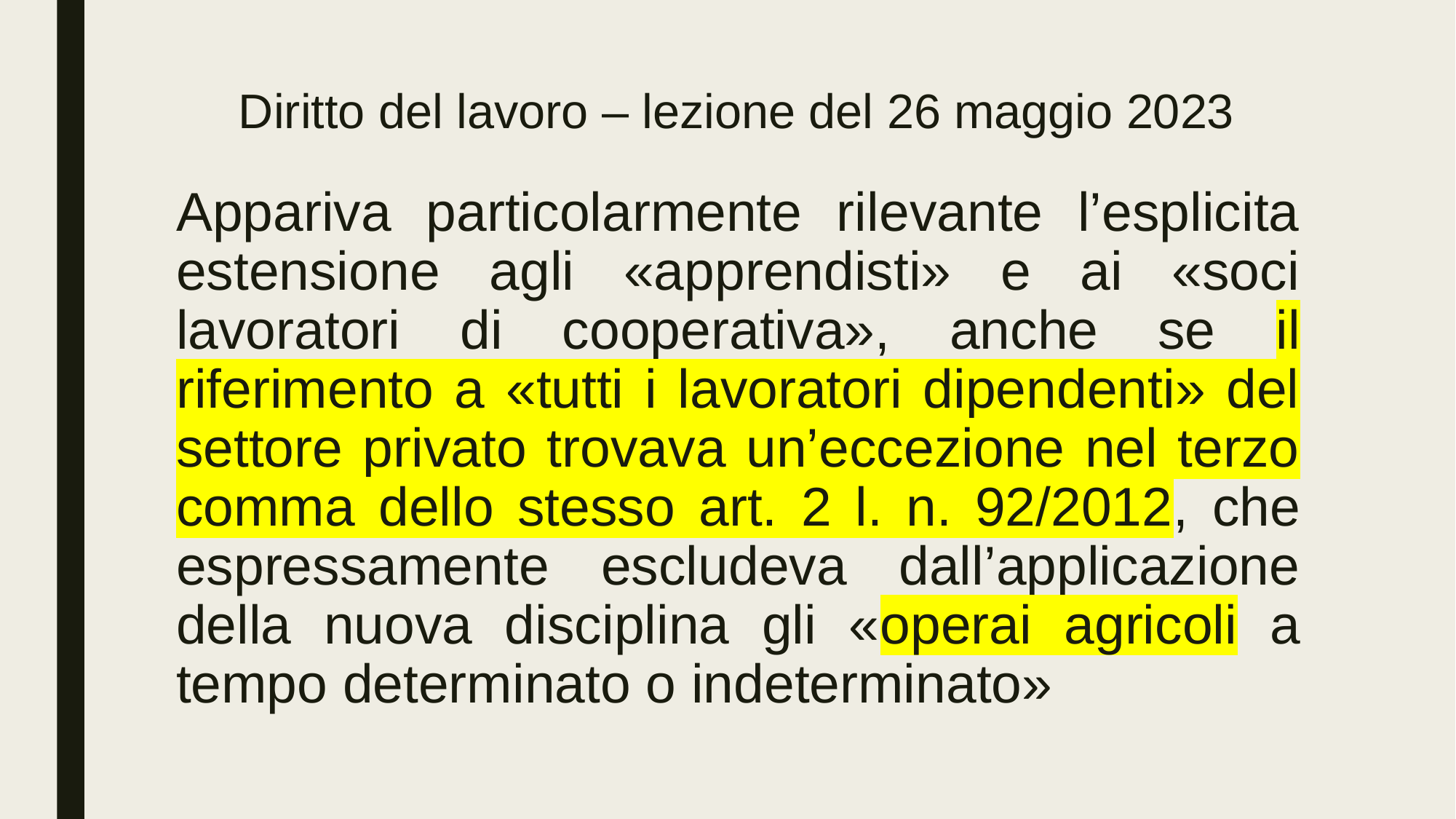

# Diritto del lavoro – lezione del 26 maggio 2023
Appariva particolarmente rilevante l’esplicita estensione agli «apprendisti» e ai «soci lavoratori di cooperativa», anche se il riferimento a «tutti i lavoratori dipendenti» del settore privato trovava un’eccezione nel terzo comma dello stesso art. 2 l. n. 92/2012, che espressamente escludeva dall’applicazione della nuova disciplina gli «operai agricoli a tempo determinato o indeterminato»